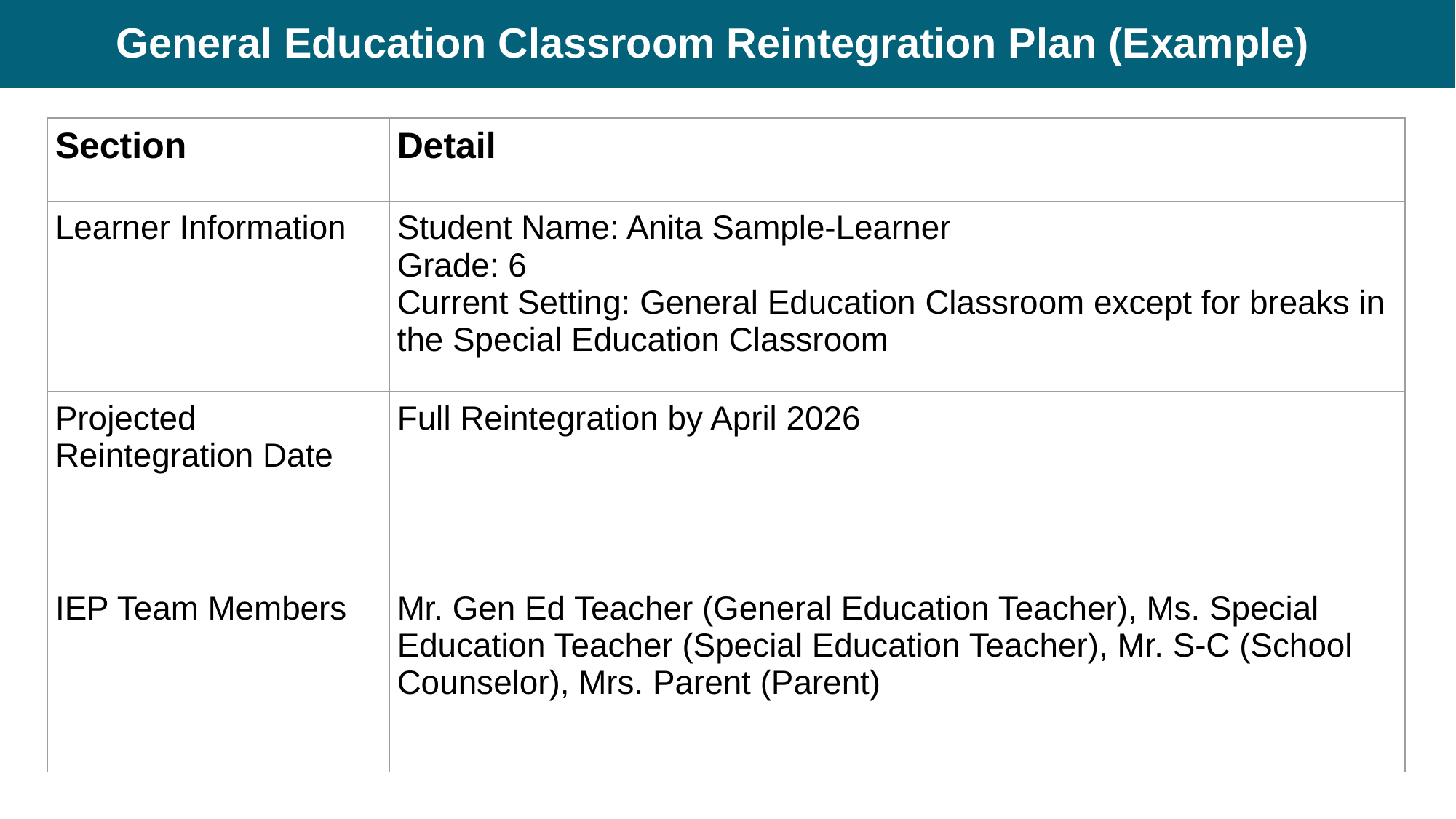

# General Education Classroom Reintegration Plan (Example)
| Section | Detail |
| --- | --- |
| Learner Information | Student Name: Anita Sample-Learner Grade: 6 Current Setting: General Education Classroom except for breaks in the Special Education Classroom |
| Projected Reintegration Date | Full Reintegration by April 2026 |
| IEP Team Members | Mr. Gen Ed Teacher (General Education Teacher), Ms. Special Education Teacher (Special Education Teacher), Mr. S-C (School Counselor), Mrs. Parent (Parent) |